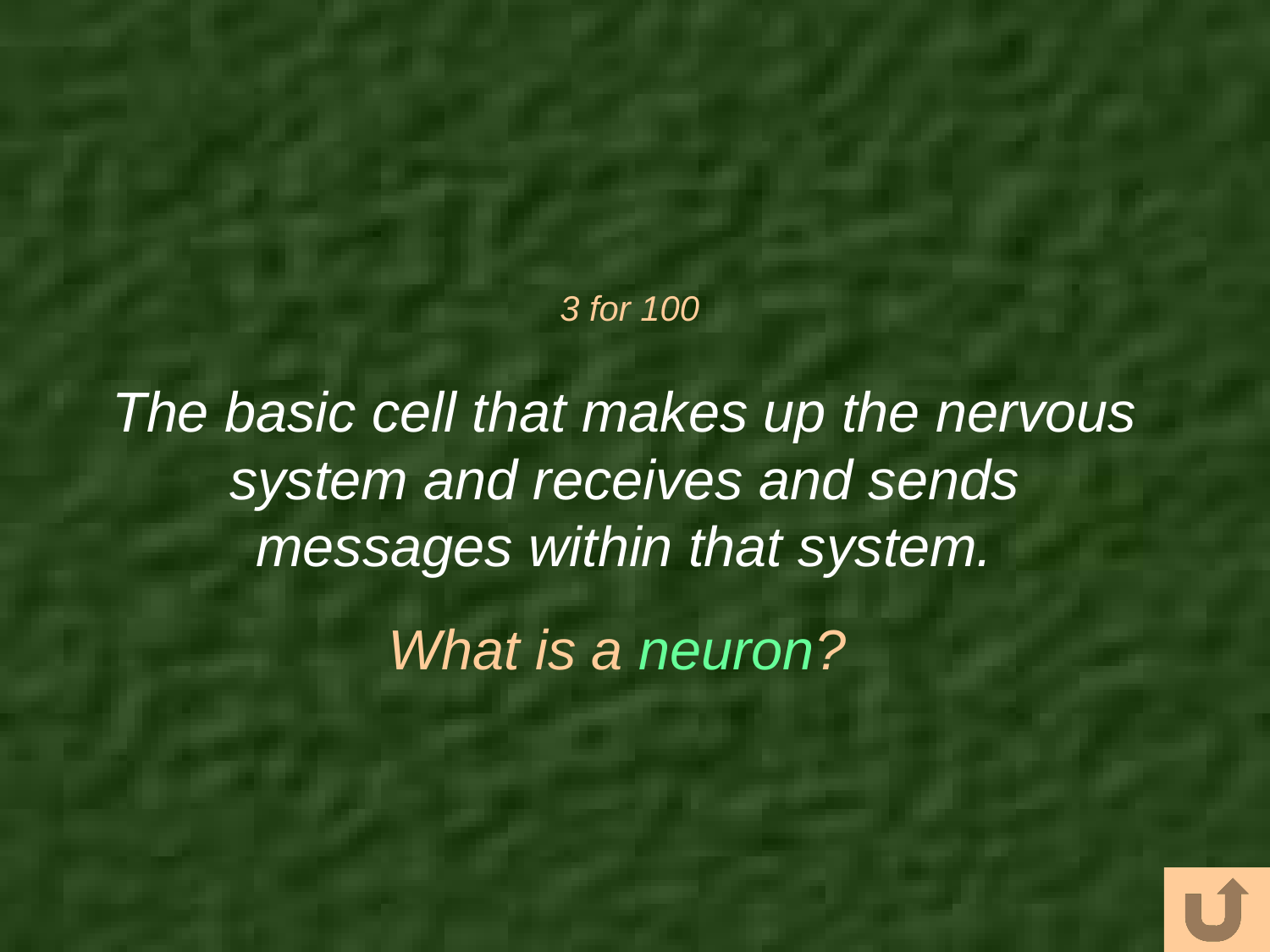

# 3 for 100
The basic cell that makes up the nervous system and receives and sends messages within that system.
What is a neuron?